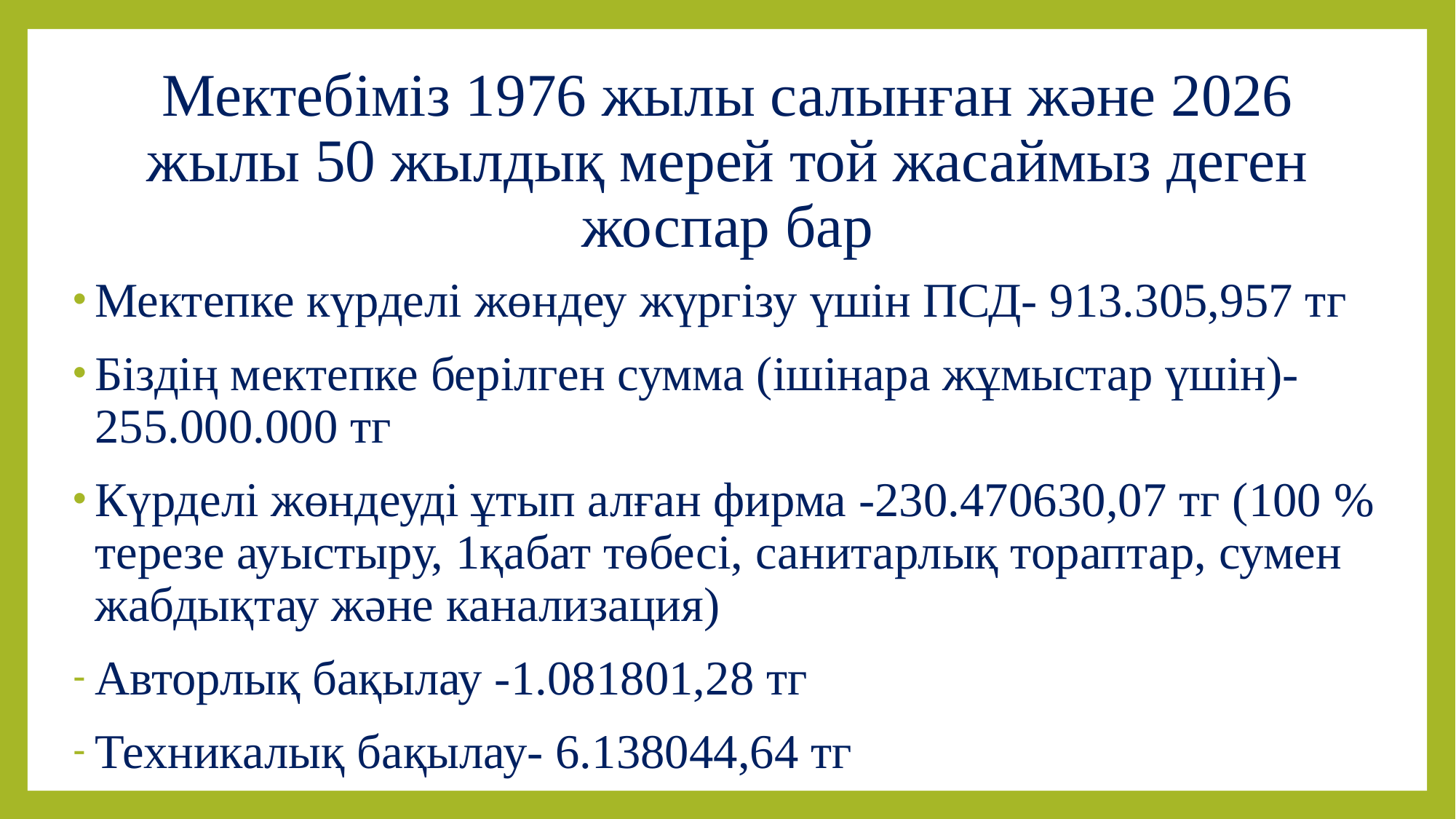

# Мектебіміз 1976 жылы салынған және 2026 жылы 50 жылдық мерей той жасаймыз деген жоспар бар
Мектепке күрделі жөндеу жүргізу үшін ПСД- 913.305,957 тг
Біздің мектепке берілген сумма (ішінара жұмыстар үшін)- 255.000.000 тг
Күрделі жөндеуді ұтып алған фирма -230.470630,07 тг (100 % терезе ауыстыру, 1қабат төбесі, санитарлық тораптар, сумен жабдықтау және канализация)
Авторлық бақылау -1.081801,28 тг
Техникалық бақылау- 6.138044,64 тг